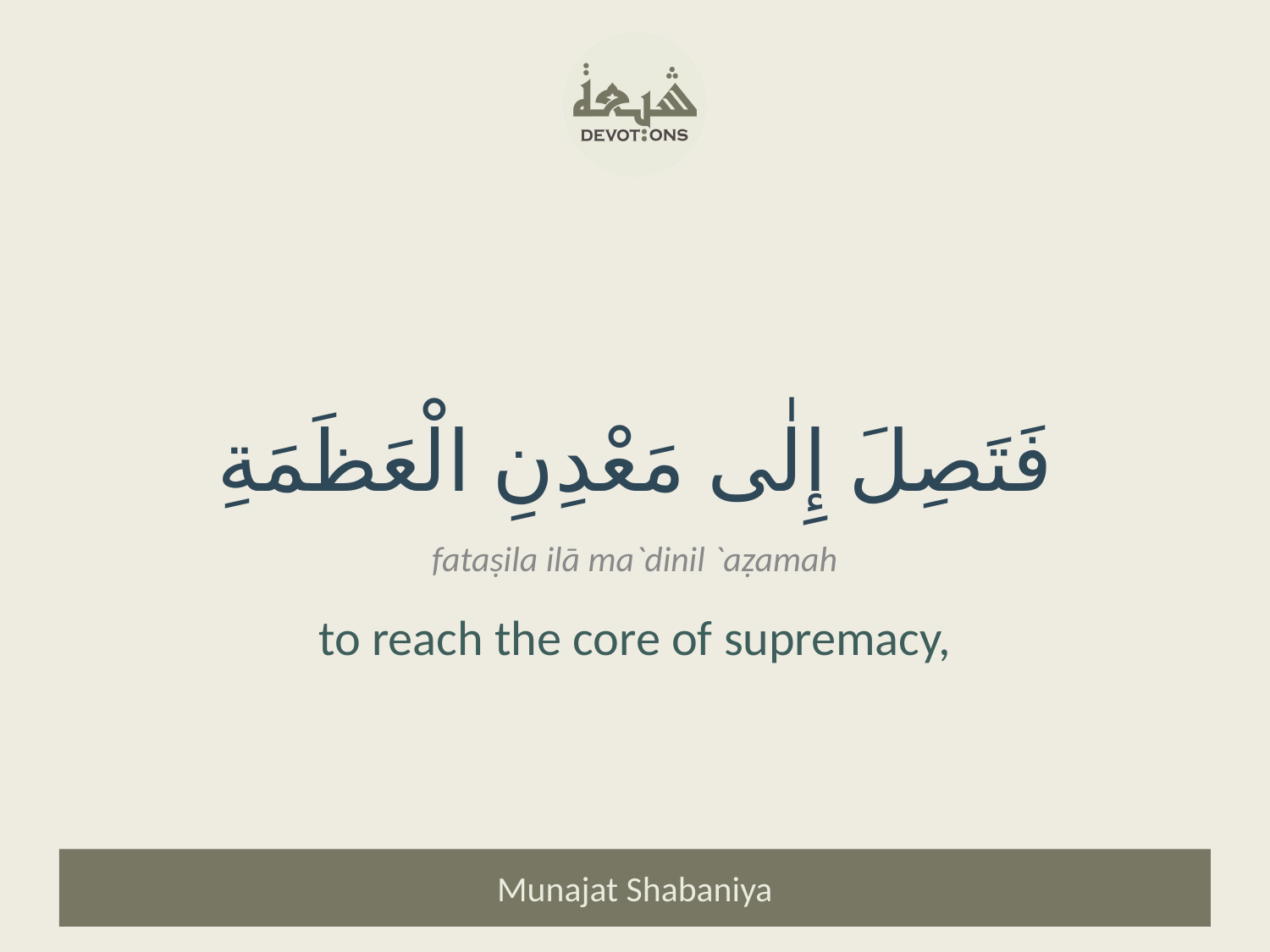

فَتَصِلَ إِلٰى مَعْدِنِ الْعَظَمَةِ
fataṣila ilā ma`dinil `aẓamah
to reach the core of supremacy,
Munajat Shabaniya